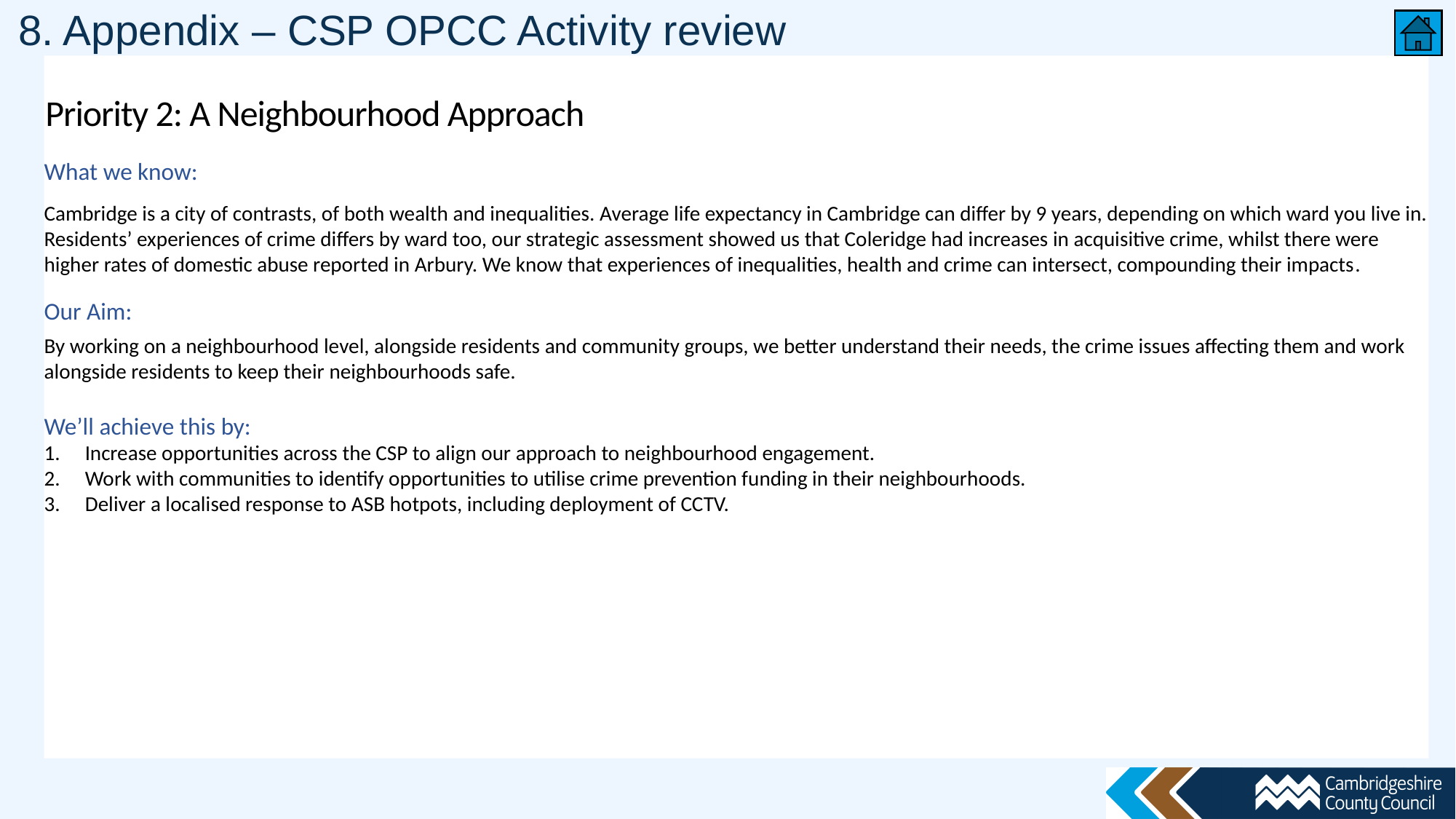

# 8. Appendix – CSP OPCC Activity review

 Priority 2: A Neighbourhood Approach
What we know:
Cambridge is a city of contrasts, of both wealth and inequalities. Average life expectancy in Cambridge can differ by 9 years, depending on which ward you live in. Residents’ experiences of crime differs by ward too, our strategic assessment showed us that Coleridge had increases in acquisitive crime, whilst there were higher rates of domestic abuse reported in Arbury. We know that experiences of inequalities, health and crime can intersect, compounding their impacts.
Our Aim:
By working on a neighbourhood level, alongside residents and community groups, we better understand their needs, the crime issues affecting them and work alongside residents to keep their neighbourhoods safe.

We’ll achieve this by:
Increase opportunities across the CSP to align our approach to neighbourhood engagement.
Work with communities to identify opportunities to utilise crime prevention funding in their neighbourhoods.
Deliver a localised response to ASB hotpots, including deployment of CCTV.